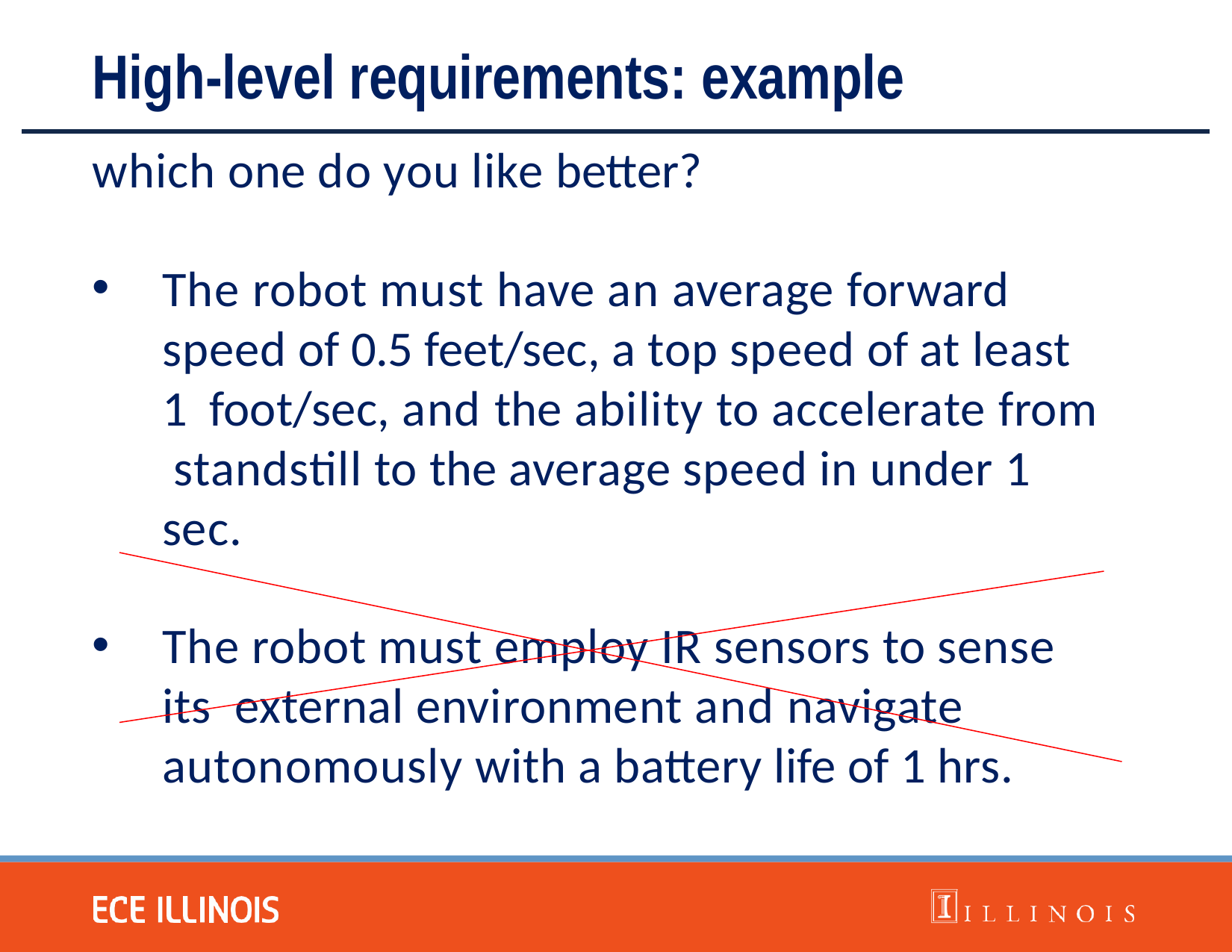

# High-level requirements: example

which one do you like better?

The robot must have an average forward  speed of 0.5 feet/sec, a top speed of at least 1  foot/sec, and the ability to accelerate from  standstill to the average speed in under 1 sec.

The robot must employ IR sensors to sense its  external environment and navigate  autonomously with a battery life of 1 hrs.